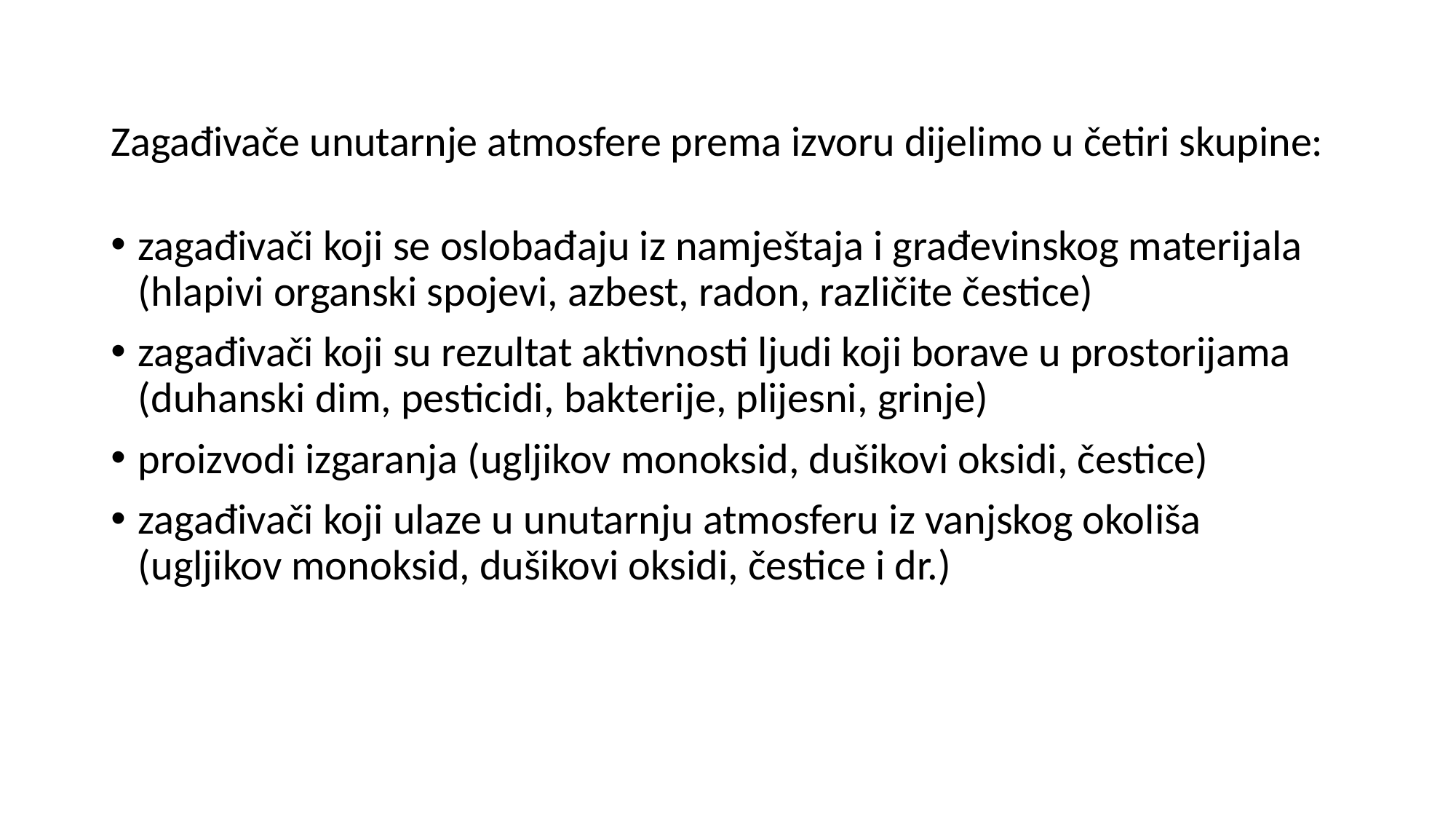

# Zagađivače unutarnje atmosfere prema izvoru dijelimo u četiri skupine:
zagađivači koji se oslobađaju iz namještaja i građevinskog materijala (hlapivi organski spojevi, azbest, radon, različite čestice)
zagađivači koji su rezultat aktivnosti ljudi koji borave u prostorijama (duhanski dim, pesticidi, bakterije, plijesni, grinje)
proizvodi izgaranja (ugljikov monoksid, dušikovi oksidi, čestice)
zagađivači koji ulaze u unutarnju atmosferu iz vanjskog okoliša (ugljikov monoksid, dušikovi oksidi, čestice i dr.)